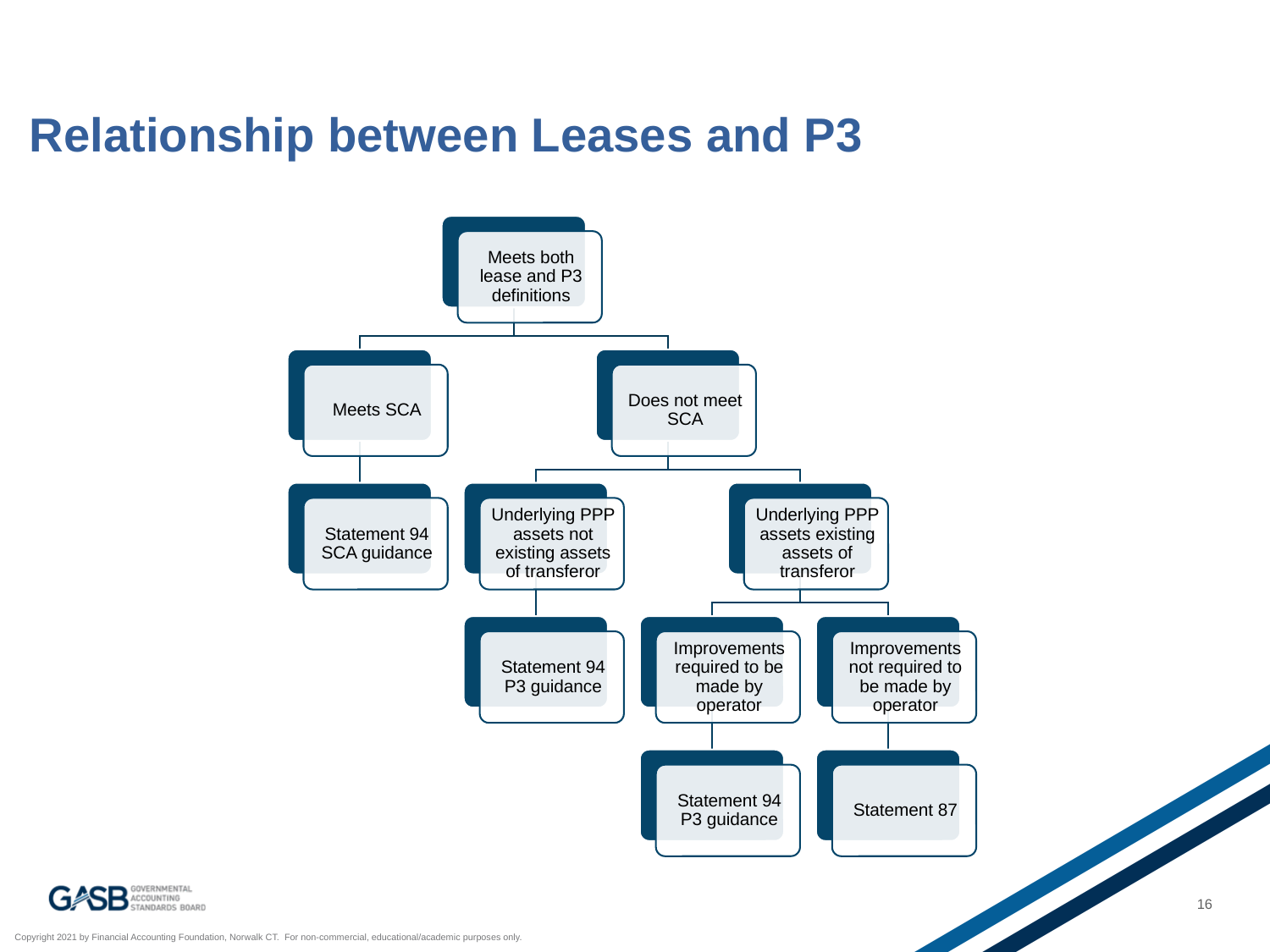

# Relationship between Leases and P3
Meets both lease and P3 definitions
Meets SCA
Statement 94 SCA guidance
Does not meet SCA
Underlying PPP assets not existing assets of transferor
Statement 94 P3 guidance
Underlying PPP assets existing assets of transferor
Improvements required to be made by operator
Statement 94 P3 guidance
Improvements not required to be made by operator
Statement 87
16